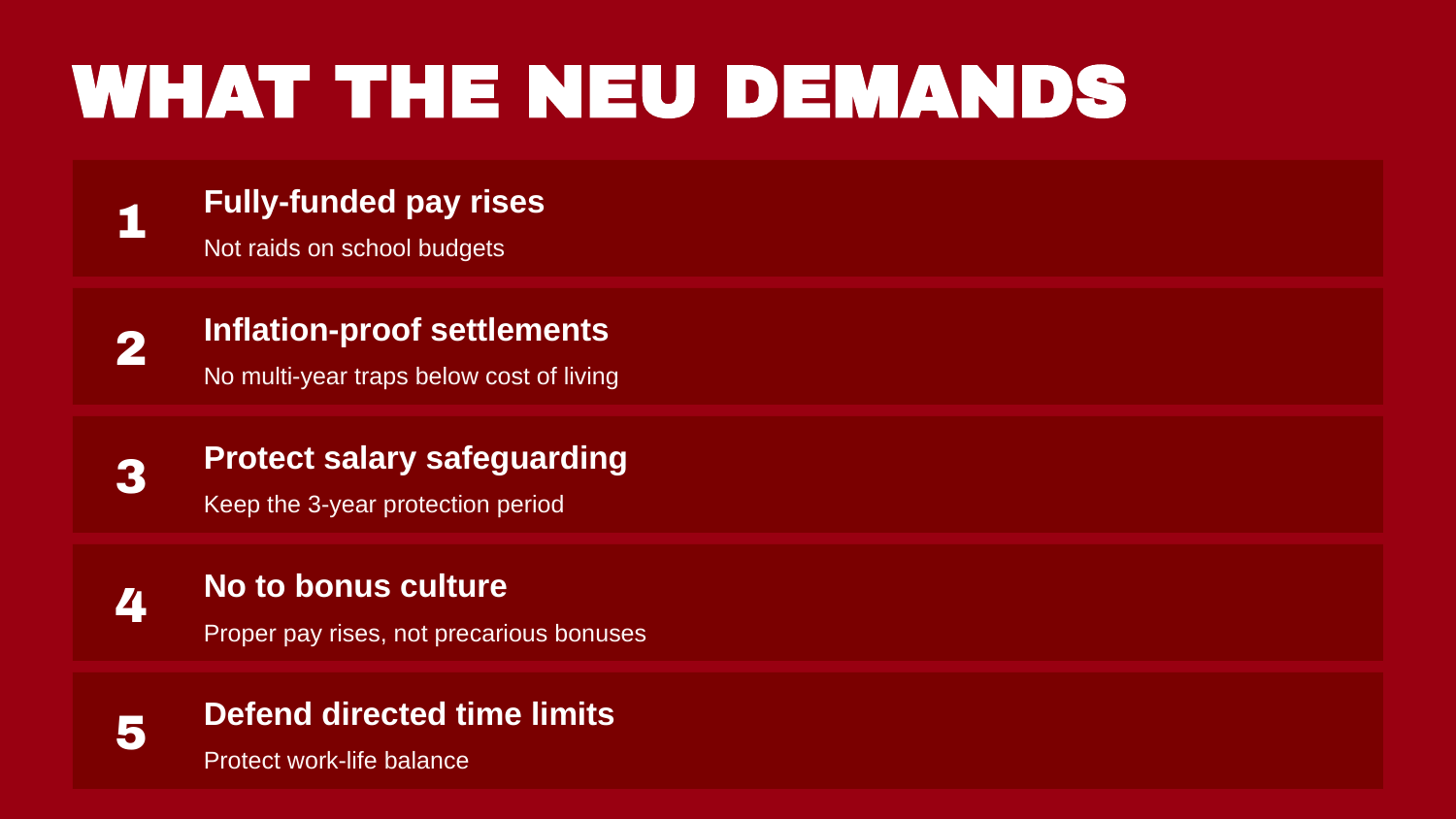

WHAT THE NEU DEMANDS

1
Fully-funded pay rises
Not raids on school budgets

2
Inflation-proof settlements
No multi-year traps below cost of living

3
Protect salary safeguarding
Keep the 3-year protection period

4
No to bonus culture
Proper pay rises, not precarious bonuses

5
Defend directed time limits
Protect work-life balance